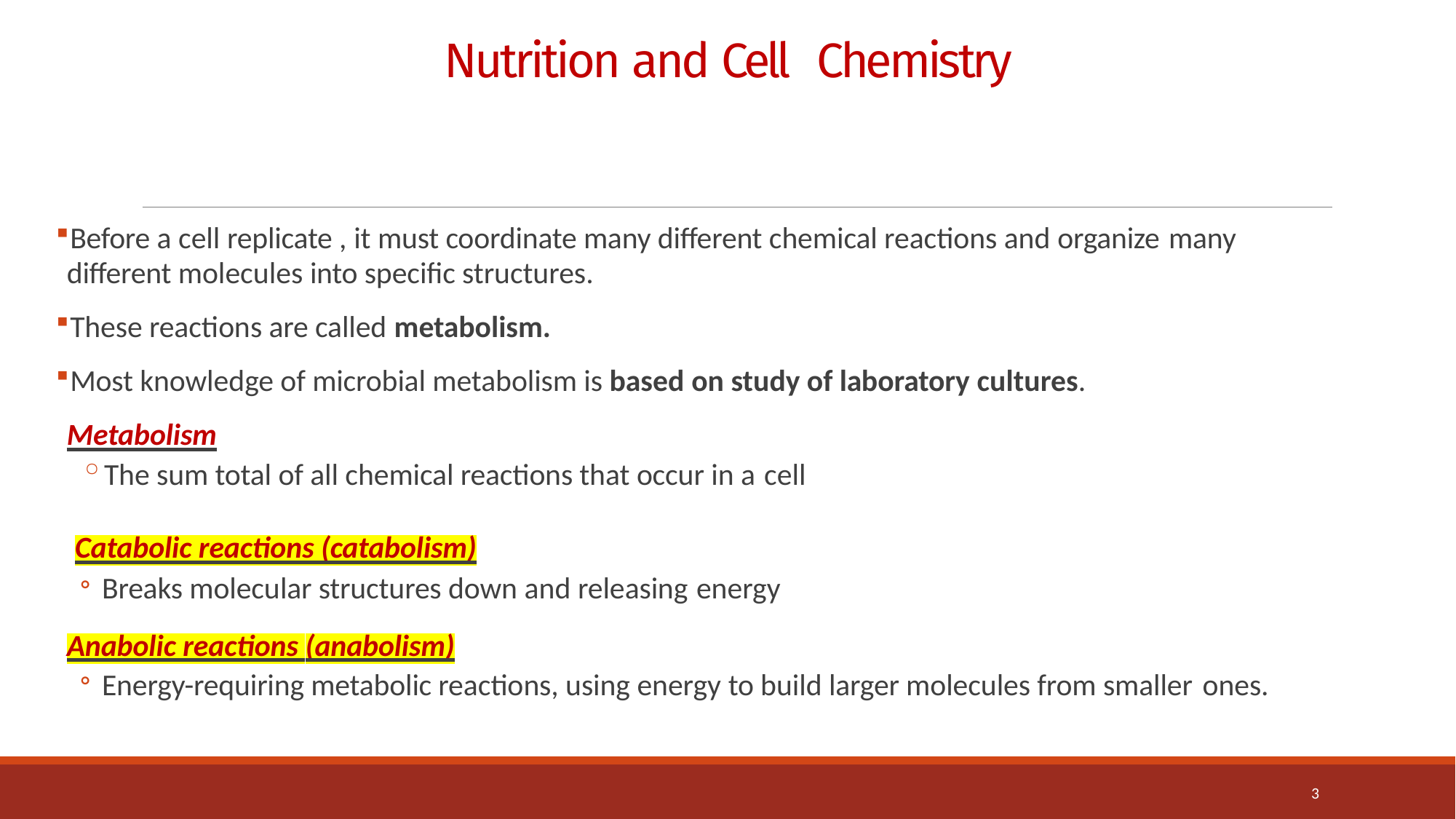

# Nutrition and Cell  Chemistry
Before a cell replicate , it must coordinate many different chemical reactions and organize many
different molecules into specific structures.
These reactions are called metabolism.
Most knowledge of microbial metabolism is based on study of laboratory cultures.
Metabolism
The sum total of all chemical reactions that occur in a cell

Catabolic reactions (catabolism)
Breaks molecular structures down and releasing energy
Anabolic reactions (anabolism)
Energy-requiring metabolic reactions, using energy to build larger molecules from smaller ones.
3